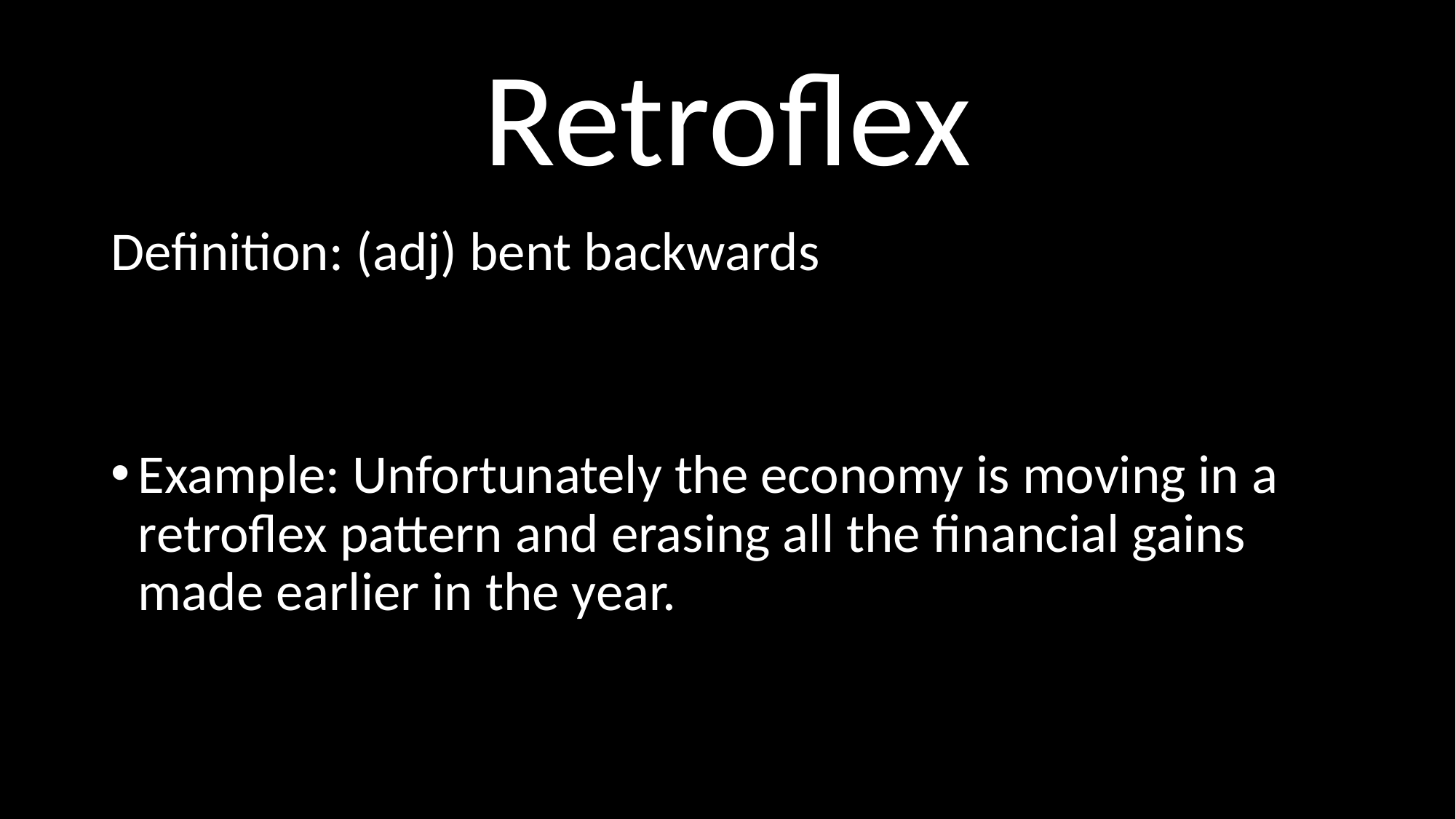

# Retroflex
Definition: (adj) bent backwards

Example: Unfortunately the economy is moving in a retroflex pattern and erasing all the financial gains made earlier in the year.